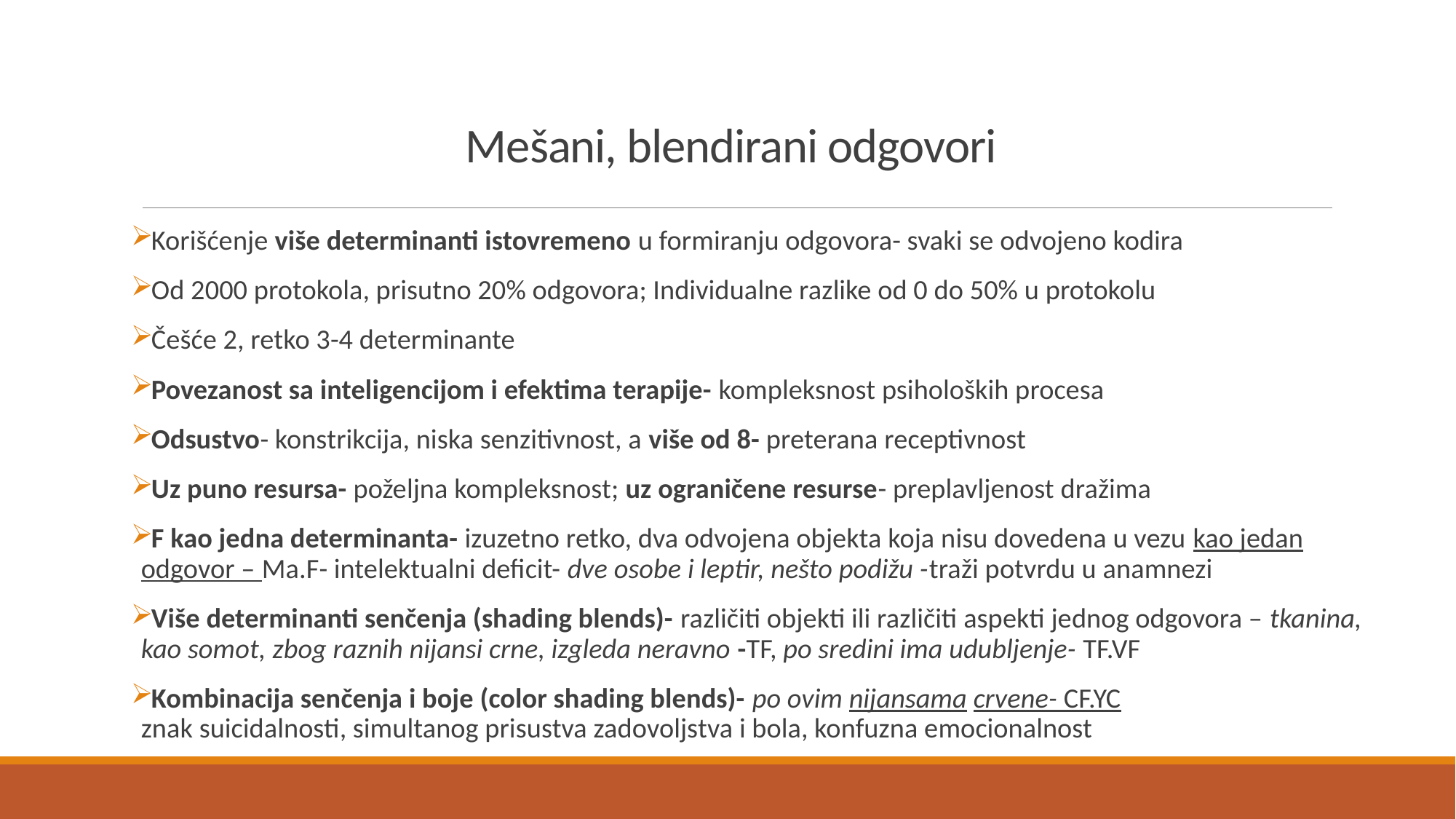

# Mešani, blendirani odgovori
Korišćenje više determinanti istovremeno u formiranju odgovora- svaki se odvojeno kodira
Od 2000 protokola, prisutno 20% odgovora; Individualne razlike od 0 do 50% u protokolu
Češće 2, retko 3-4 determinante
Povezanost sa inteligencijom i efektima terapije- kompleksnost psiholoških procesa
Odsustvo- konstrikcija, niska senzitivnost, a više od 8- preterana receptivnost
Uz puno resursa- poželjna kompleksnost; uz ograničene resurse- preplavljenost dražima
F kao jedna determinanta- izuzetno retko, dva odvojena objekta koja nisu dovedena u vezu kao jedan odgovor – Ma.F- intelektualni deficit- dve osobe i leptir, nešto podižu -traži potvrdu u anamnezi
Više determinanti senčenja (shading blends)- različiti objekti ili različiti aspekti jednog odgovora – tkanina, kao somot, zbog raznih nijansi crne, izgleda neravno -TF, po sredini ima udubljenje- TF.VF
Kombinacija senčenja i boje (color shading blends)- po ovim nijansama crvene- CF.YC
znak suicidalnosti, simultanog prisustva zadovoljstva i bola, konfuzna emocionalnost